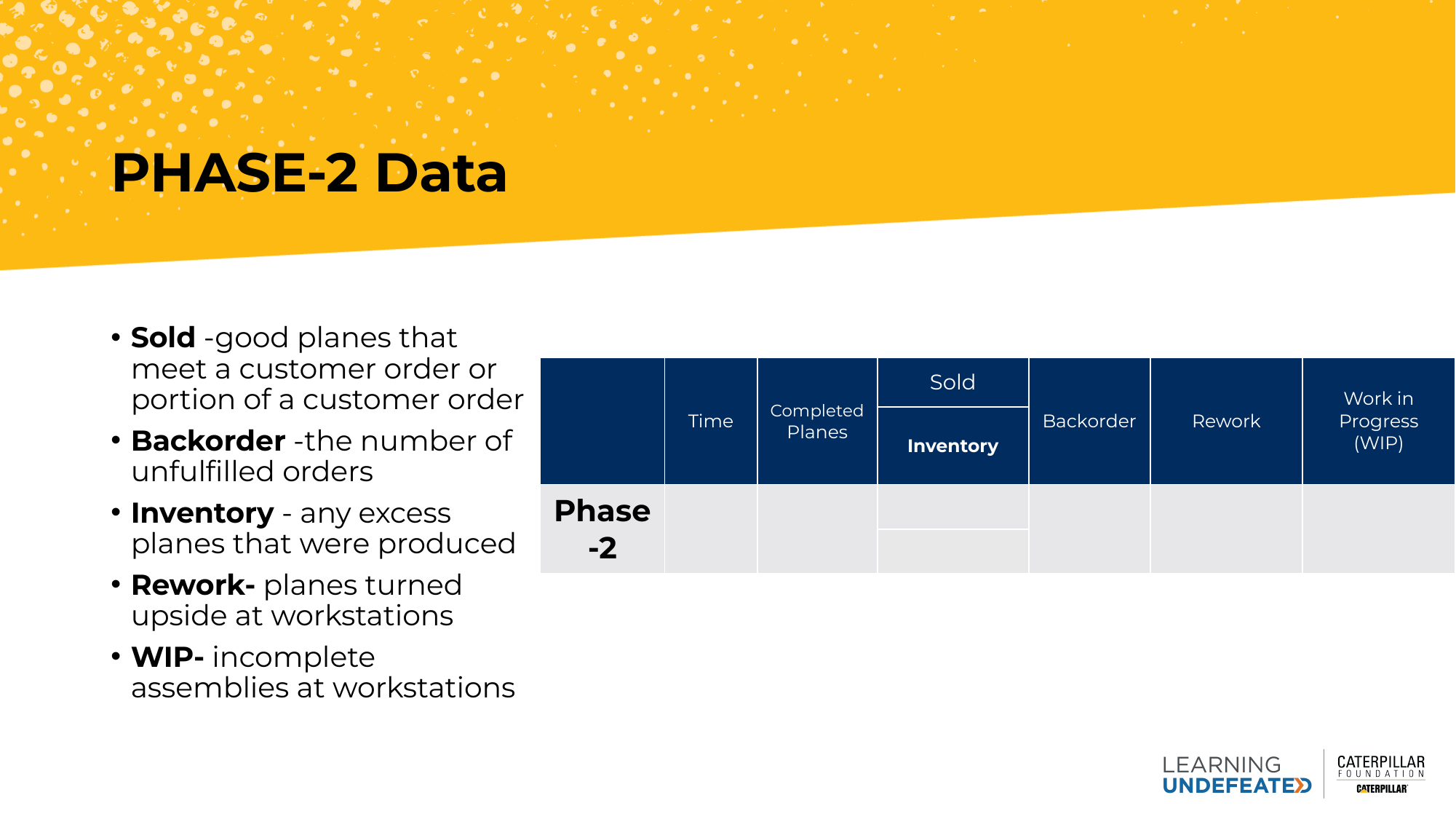

# PHASE-2 Data
Sold -good planes that meet a customer order or portion of a customer order
Backorder -the number of unfulfilled orders
Inventory - any excess planes that were produced
Rework- planes turned upside at workstations
WIP- incomplete assemblies at workstations
|  | Time | Completed Planes | Sold | Backorder | Rework | Work in Progress (WIP) |
| --- | --- | --- | --- | --- | --- | --- |
|  |  |  | Inventory |  |  |  |
| Phase-2 |  |  |  |  |  |  |
|  |  |  |  |  |  |  |